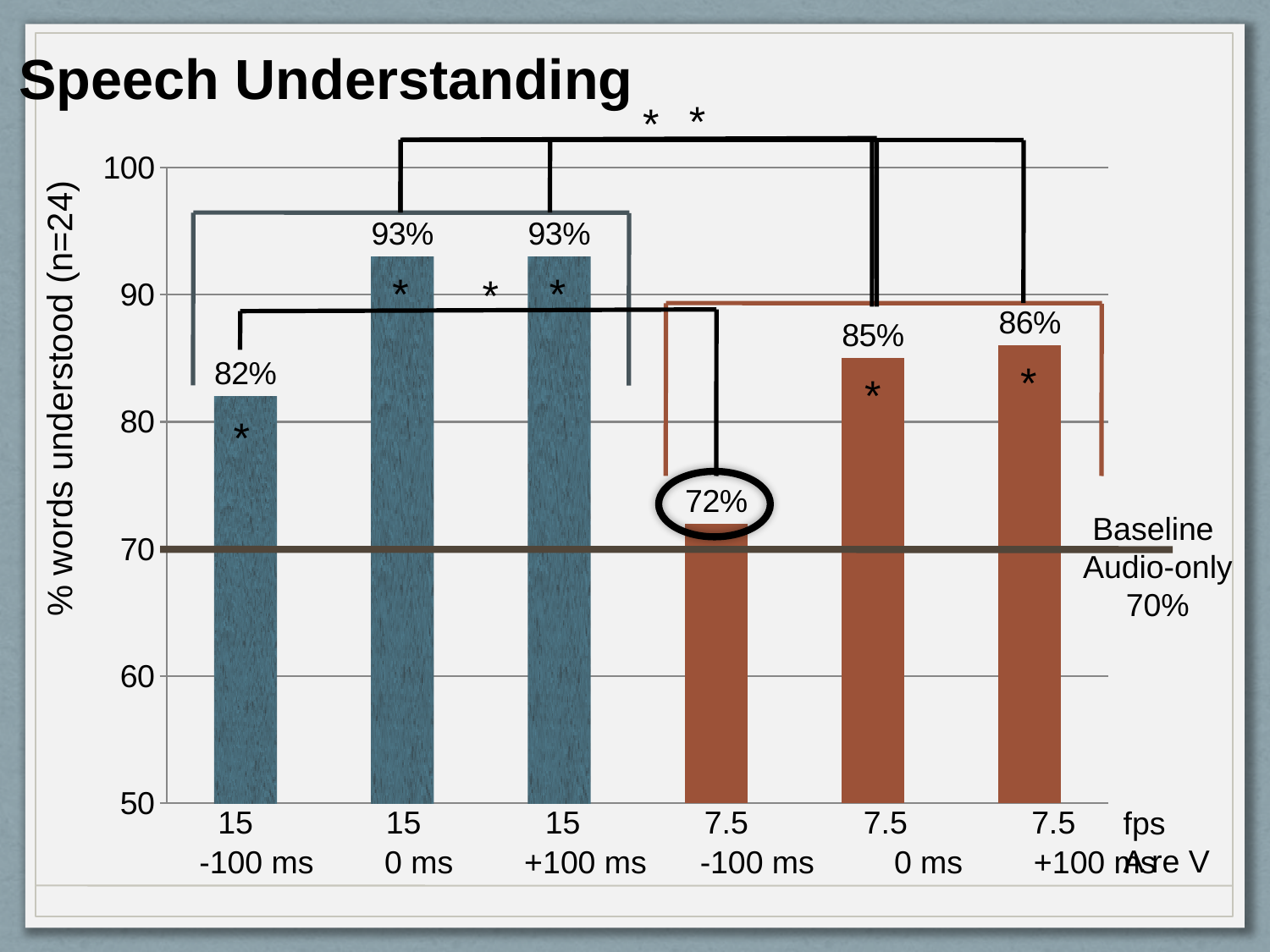

Speech Understanding
*
*
*

### Chart

| Category |  |
|---|---|
% words understood (n=24)
*
*
*
*
*

Baseline
Audio-only
70%
15               15              15              7.5             7.5              7.5
fps
A re V
   -100 ms        0 ms        +100 ms      -100 ms         0 ms        +100 ms